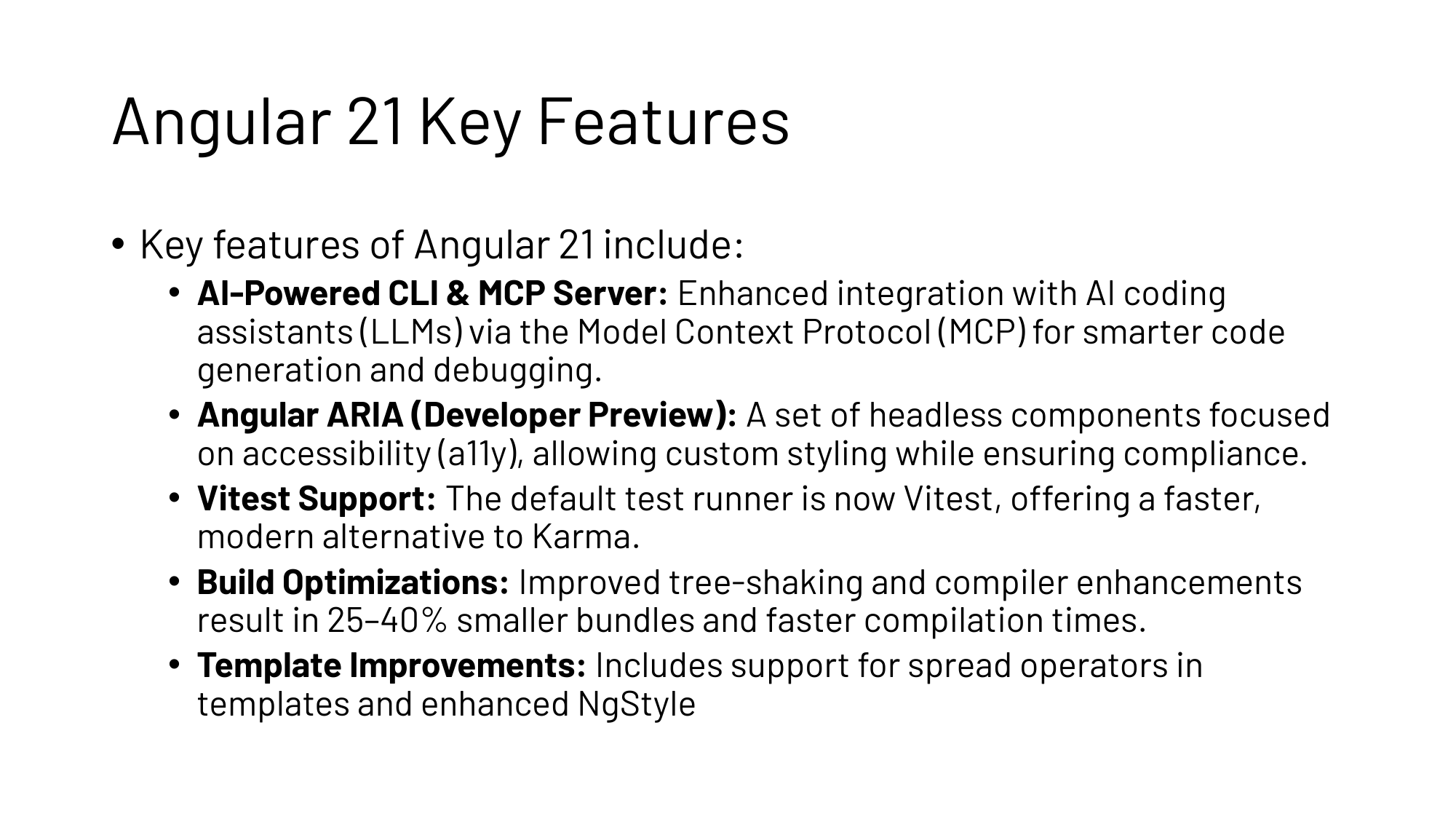

# Angular 21 Key Features
Key features of Angular 21 include:
AI-Powered CLI & MCP Server: Enhanced integration with AI coding assistants (LLMs) via the Model Context Protocol (MCP) for smarter code generation and debugging.
Angular ARIA (Developer Preview): A set of headless components focused on accessibility (a11y), allowing custom styling while ensuring compliance.
Vitest Support: The default test runner is now Vitest, offering a faster, modern alternative to Karma.
Build Optimizations: Improved tree-shaking and compiler enhancements result in 25–40% smaller bundles and faster compilation times.
Template Improvements: Includes support for spread operators in templates and enhanced NgStyle